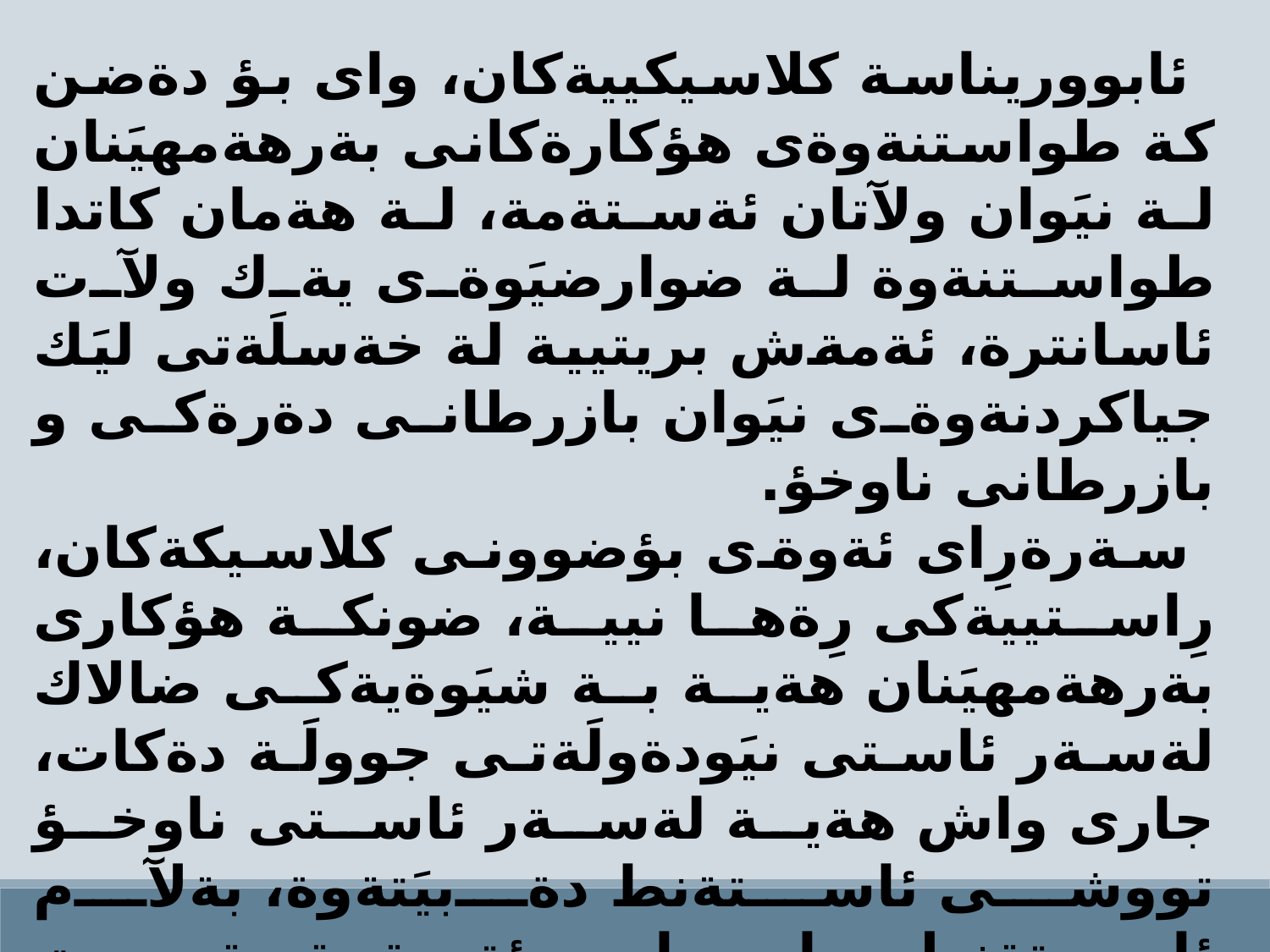

ئابووريناسة كلاسيكييةكان، واى بؤ دةضن كة طواستنةوةى هؤكارةكانى بةرهةمهيَنان لة نيَوان ولآتان ئةستةمة، لة هةمان كاتدا طواستنةوة لة ضوارضيَوةى يةك ولآت ئاسانترة، ئةمةش بريتيية لة خةسلَةتى ليَك جياكردنةوةى نيَوان بازرطانى دةرةكى و بازرطانى ناوخؤ.
سةرةرِاى ئةوةى بؤضوونى كلاسيكةكان، رِاستييةكى رِةها نيية، ضونكة هؤكارى بةرهةمهيَنان هةية بة شيَوةيةكى ضالاك لةسةر ئاستى نيَودةولَةتى جوولَة دةكات، جارى واش هةية لةسةر ئاستى ناوخؤ تووشى ئاستةنط دةبيَتةوة، بةلآم ئاستةنطى ياسايى بؤتة بةربةست لةبةرانبةر طواستنةوةى هؤيةكانى بةرهةمهيَنان لة نيَوان ولآتان، بة تايبةتى لة كاتى قةيرانة ئابوورى و سياسييةكاندا.
ئينجا بةهؤى ئةوةى جياوازى لة تواناكانى كار و سةرماية لة نيَوان ولآتاندا هةية، ئةوة ئاستةكانى كرىَ و سوو و قازانج جياوازة.